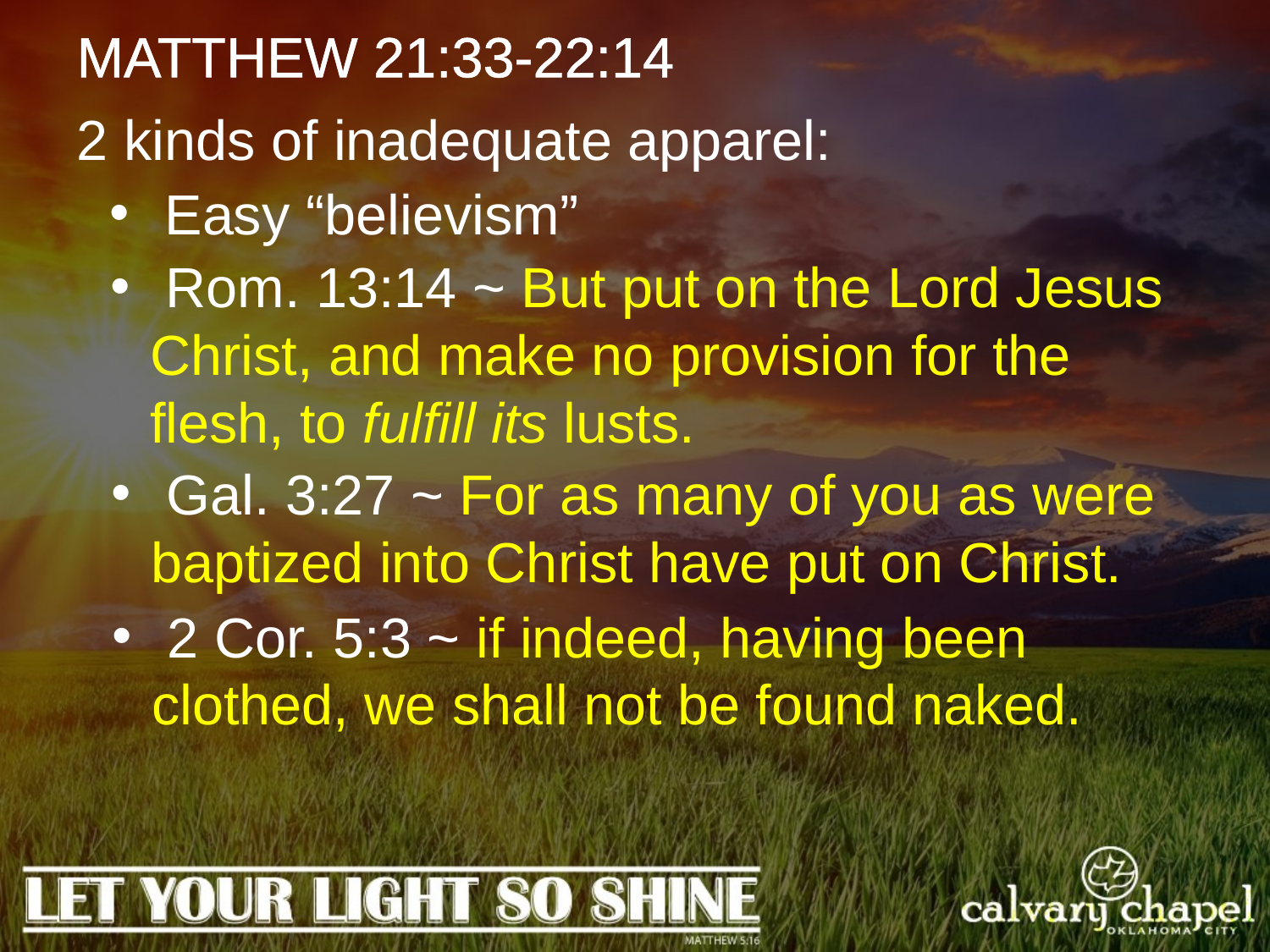

MATTHEW 21:33-22:14
2 kinds of inadequate apparel:
 Easy “believism”
 Rom. 13:14 ~ But put on the Lord Jesus Christ, and make no provision for the flesh, to fulfill its lusts.
 Gal. 3:27 ~ For as many of you as were baptized into Christ have put on Christ.
 2 Cor. 5:3 ~ if indeed, having been clothed, we shall not be found naked.